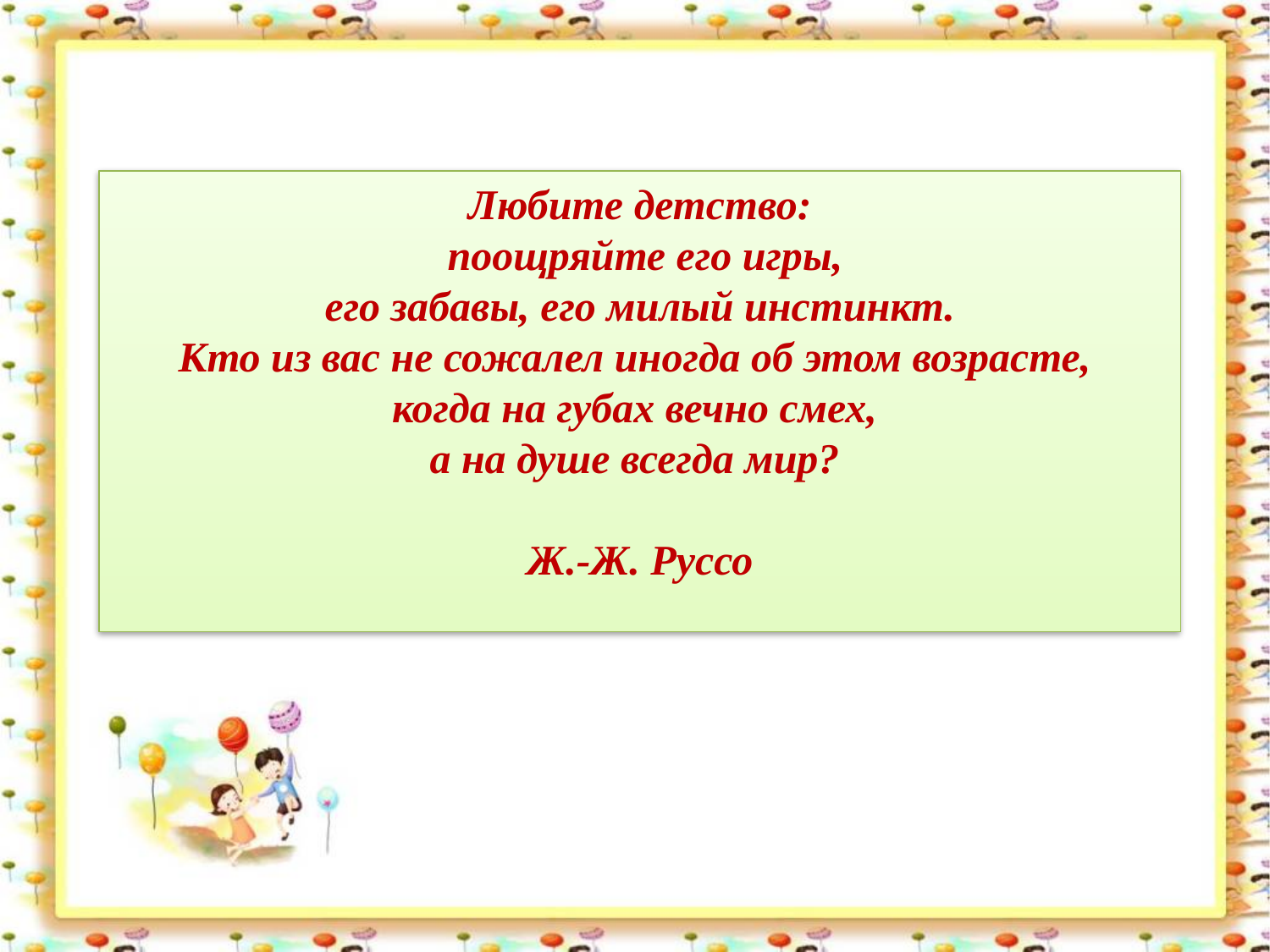

Любите детство:
 поощряйте его игры,
 его забавы, его милый инстинкт.
Кто из вас не сожалел иногда об этом возрасте,
когда на губах вечно смех,
а на душе всегда мир?

Ж.-Ж. Руссо